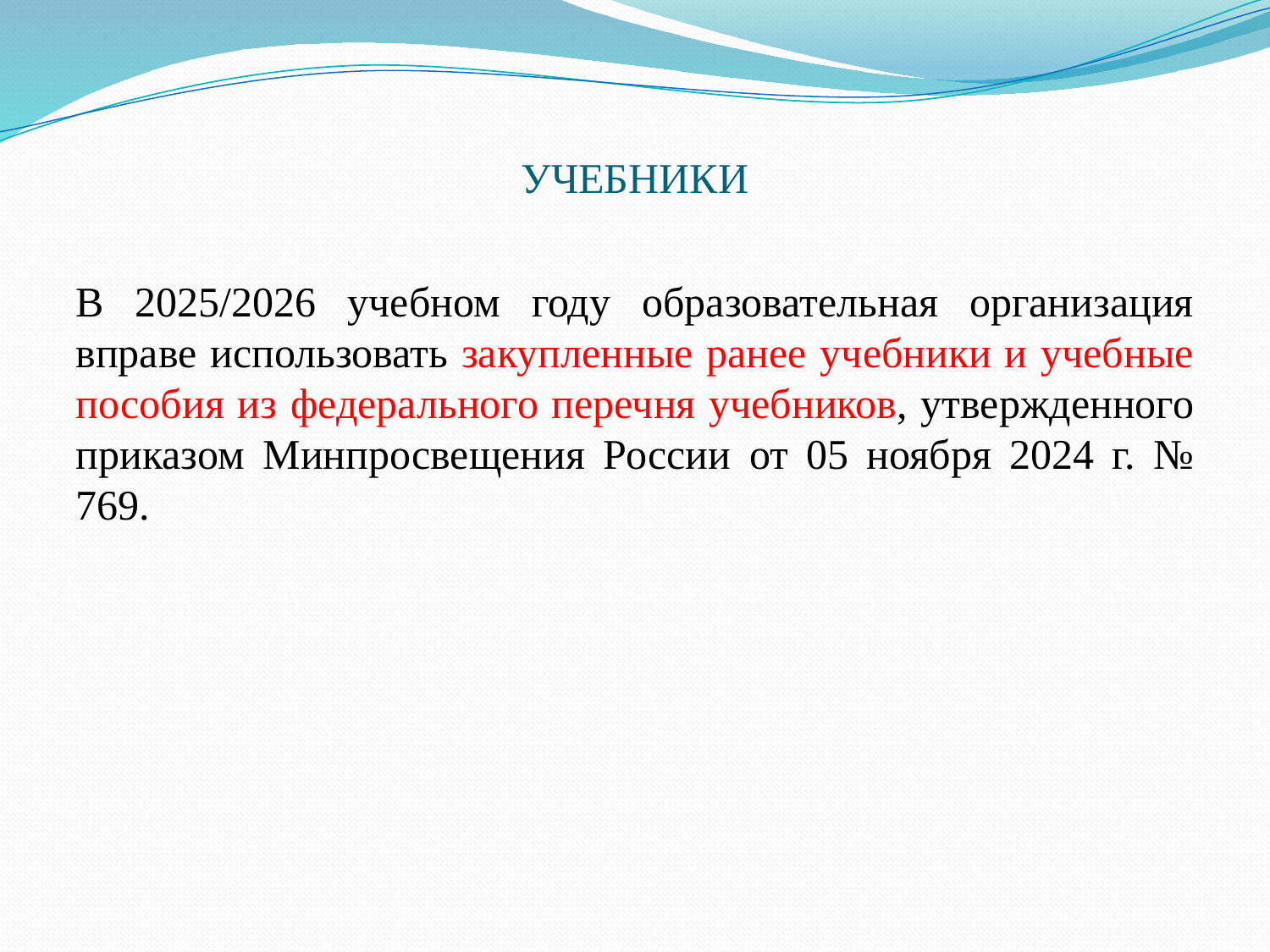

# УЧЕБНИКИ
В 2025/2026 учебном году образовательная организация вправе использовать закупленные ранее учебники и учебные пособия из федерального перечня учебников, утвержденного приказом Минпросвещения России от 05 ноября 2024 г. № 769.